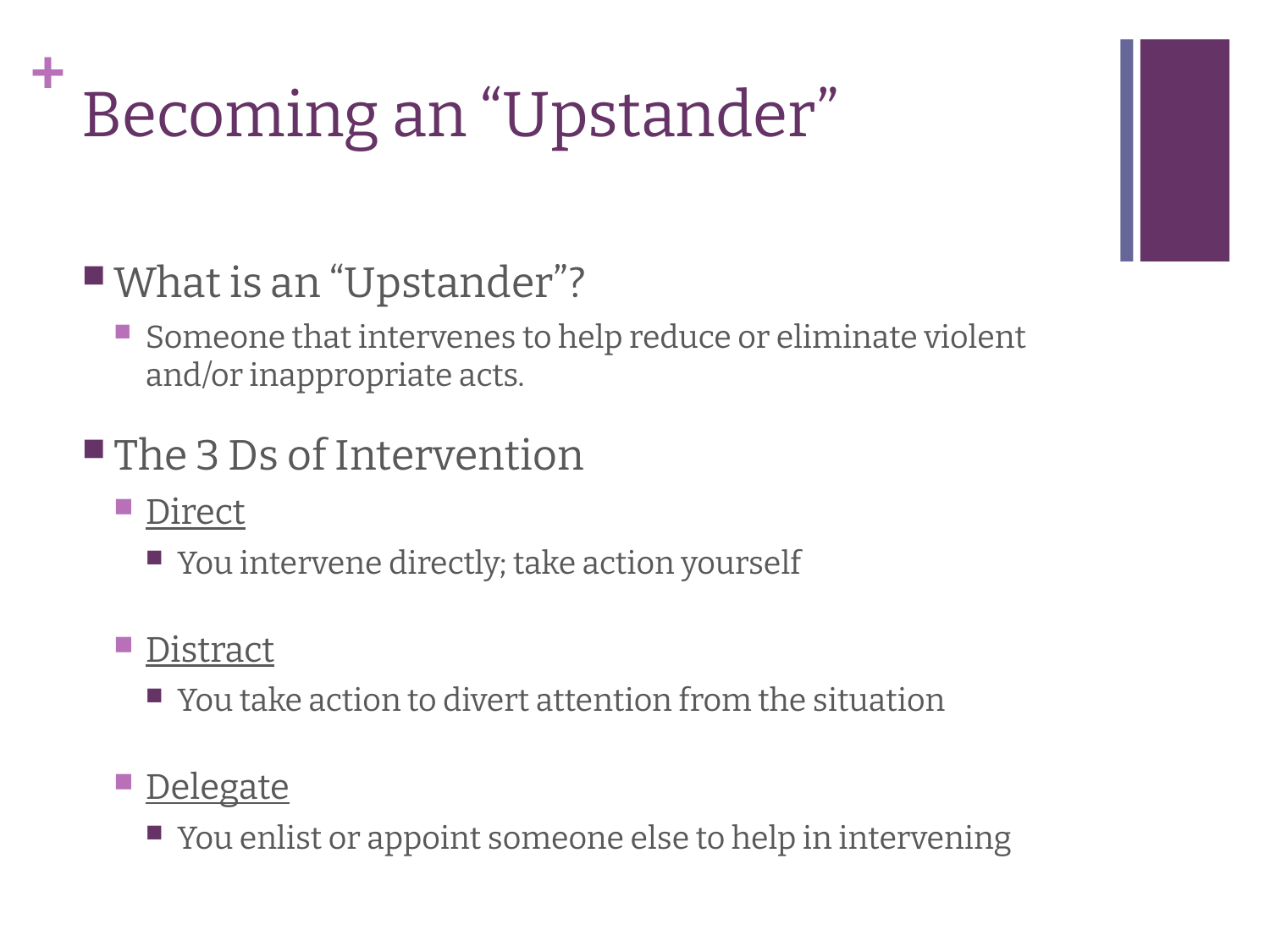

# Becoming an “Upstander”
What is an “Upstander”?
Someone that intervenes to help reduce or eliminate violent and/or inappropriate acts.
The 3 Ds of Intervention
Direct
You intervene directly; take action yourself

Distract
You take action to divert attention from the situation

Delegate
You enlist or appoint someone else to help in intervening